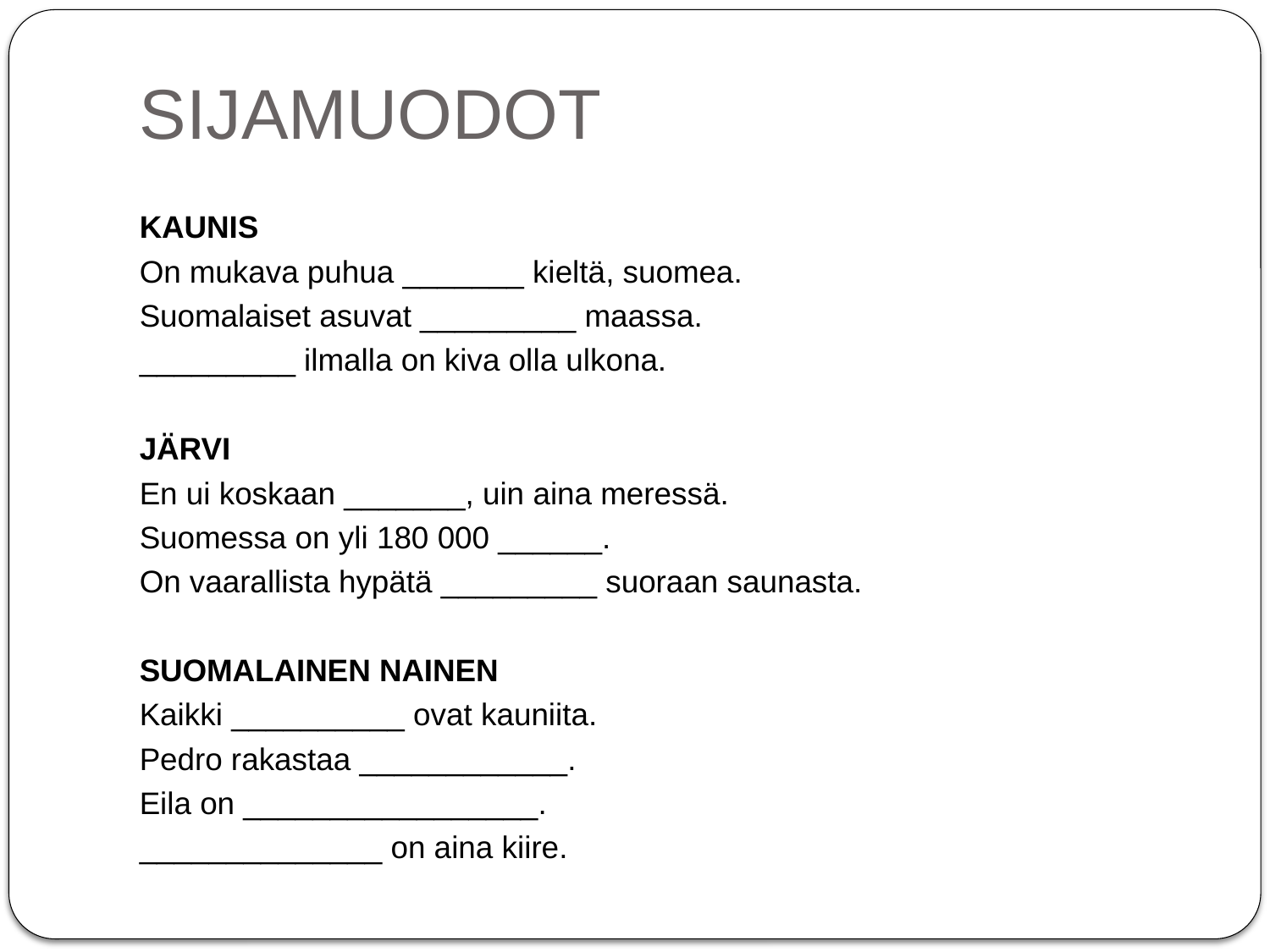

# SIJAMUODOT
KAUNIS
On mukava puhua _______ kieltä, suomea.
Suomalaiset asuvat _________ maassa.
_________ ilmalla on kiva olla ulkona.

JÄRVI
En ui koskaan _______, uin aina meressä.
Suomessa on yli 180 000 ______.
On vaarallista hypätä _________ suoraan saunasta.

SUOMALAINEN NAINEN
Kaikki __________ ovat kauniita.
Pedro rakastaa ____________.
Eila on _________________.
______________ on aina kiire.